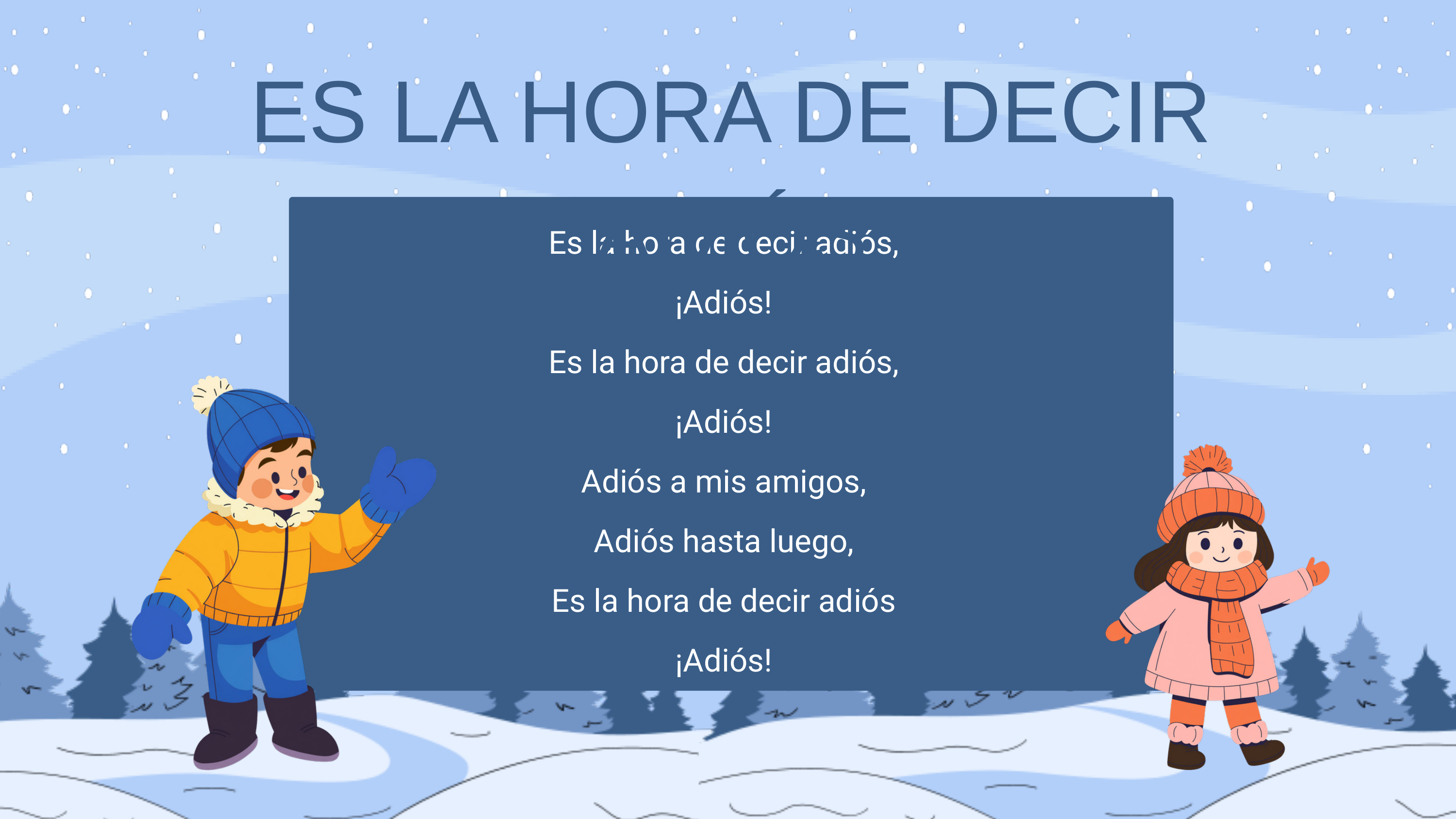

ES LA HORA DE DECIR ADIÓS

Es la hora de decir adiós,
¡Adiós!
Es la hora de decir adiós,
¡Adiós!
Adiós a mis amigos,
Adiós hasta luego,
Es la hora de decir adiós
¡Adiós!